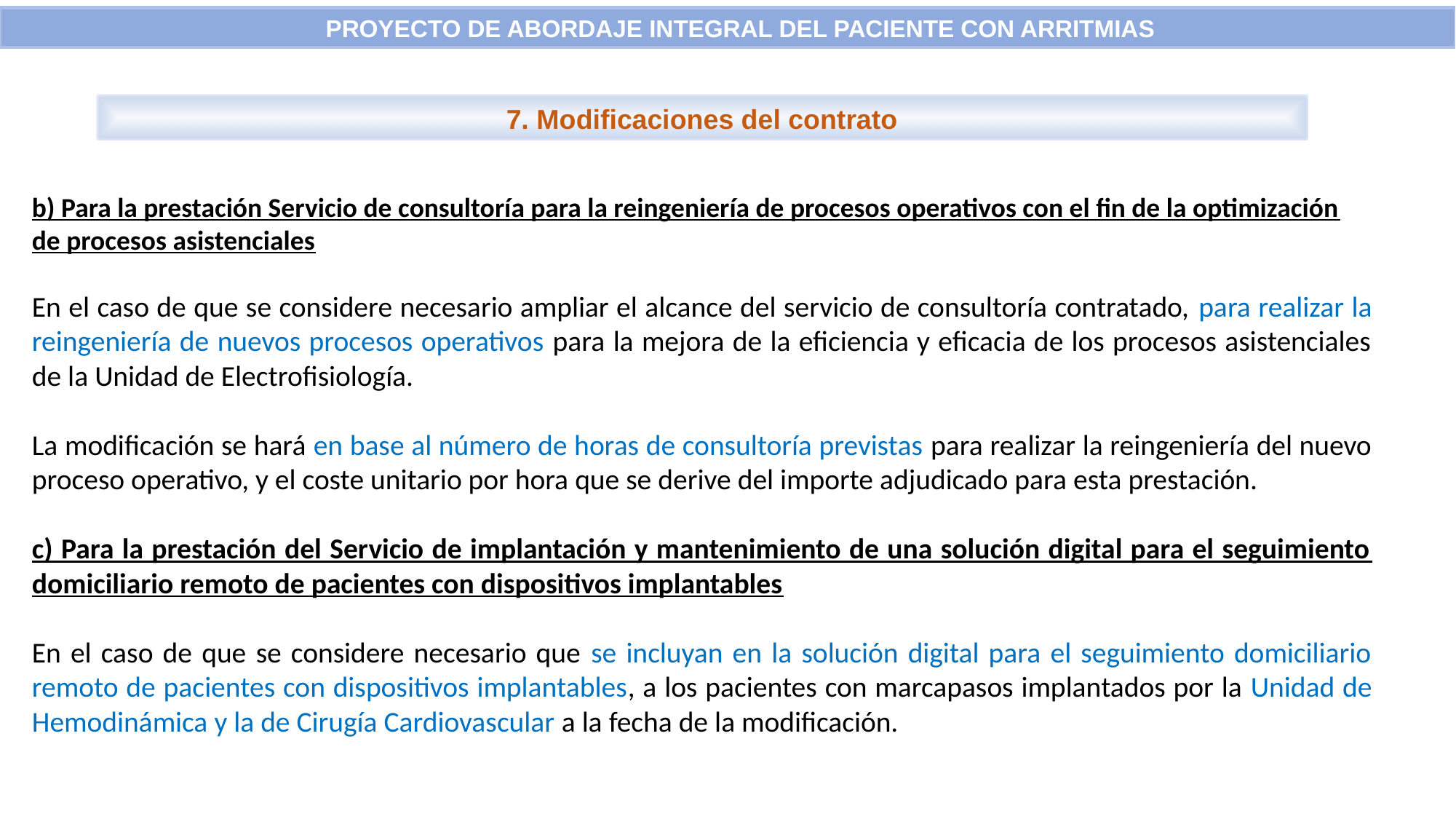

PROYECTO DE ABORDAJE INTEGRAL DEL PACIENTE CON ARRITMIAS
7. Modificaciones del contrato
b) Para la prestación Servicio de consultoría para la reingeniería de procesos operativos con el fin de la optimización de procesos asistenciales

En el caso de que se considere necesario ampliar el alcance del servicio de consultoría contratado, para realizar la reingeniería de nuevos procesos operativos para la mejora de la eficiencia y eficacia de los procesos asistenciales de la Unidad de Electrofisiología.

La modificación se hará en base al número de horas de consultoría previstas para realizar la reingeniería del nuevo proceso operativo, y el coste unitario por hora que se derive del importe adjudicado para esta prestación.

c) Para la prestación del Servicio de implantación y mantenimiento de una solución digital para el seguimiento domiciliario remoto de pacientes con dispositivos implantables

En el caso de que se considere necesario que se incluyan en la solución digital para el seguimiento domiciliario remoto de pacientes con dispositivos implantables, a los pacientes con marcapasos implantados por la Unidad de Hemodinámica y la de Cirugía Cardiovascular a la fecha de la modificación.